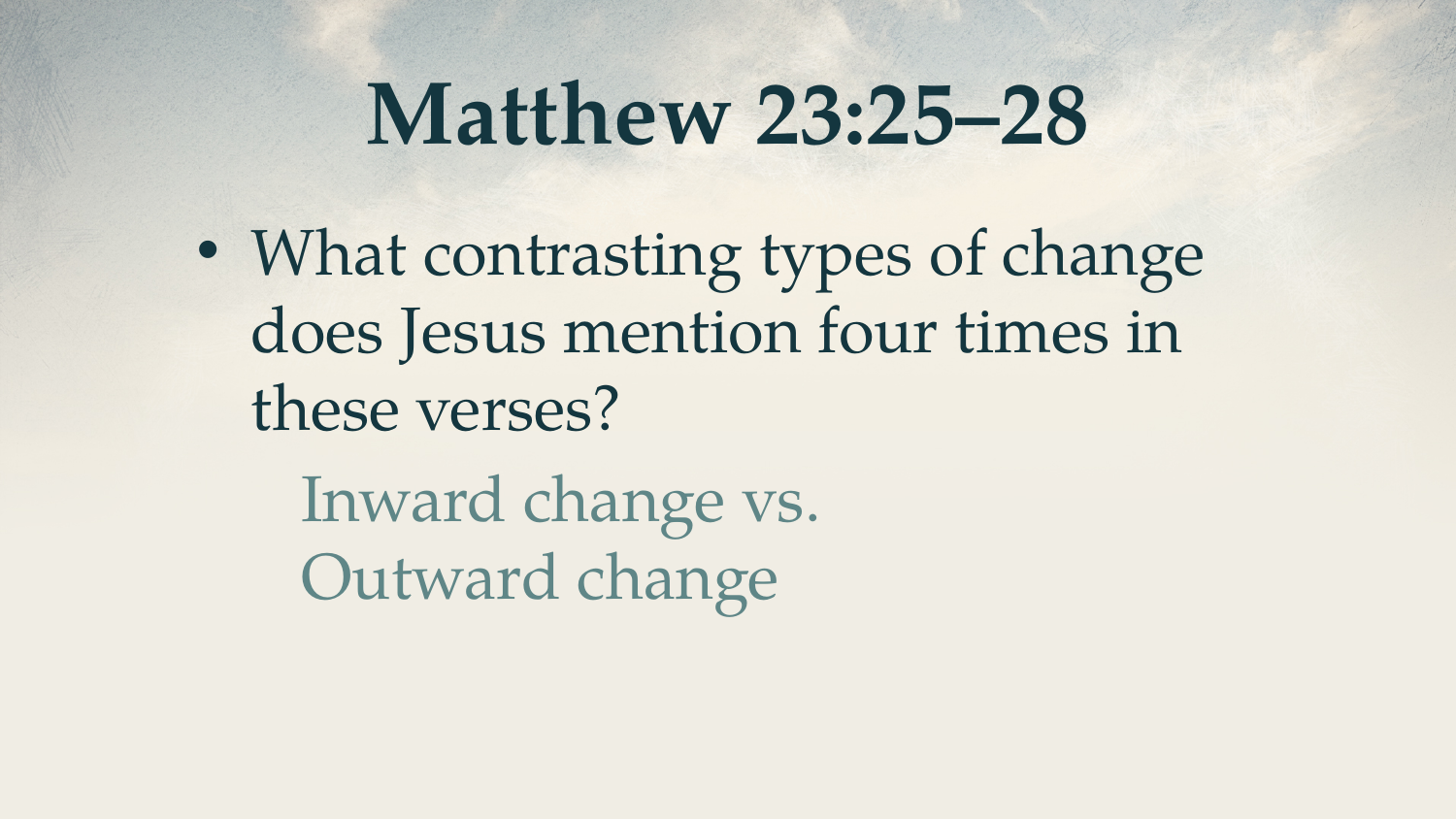

# Matthew 23:25–28
What contrasting types of change does Jesus mention four times in these verses?
Inward change vs.
Outward change